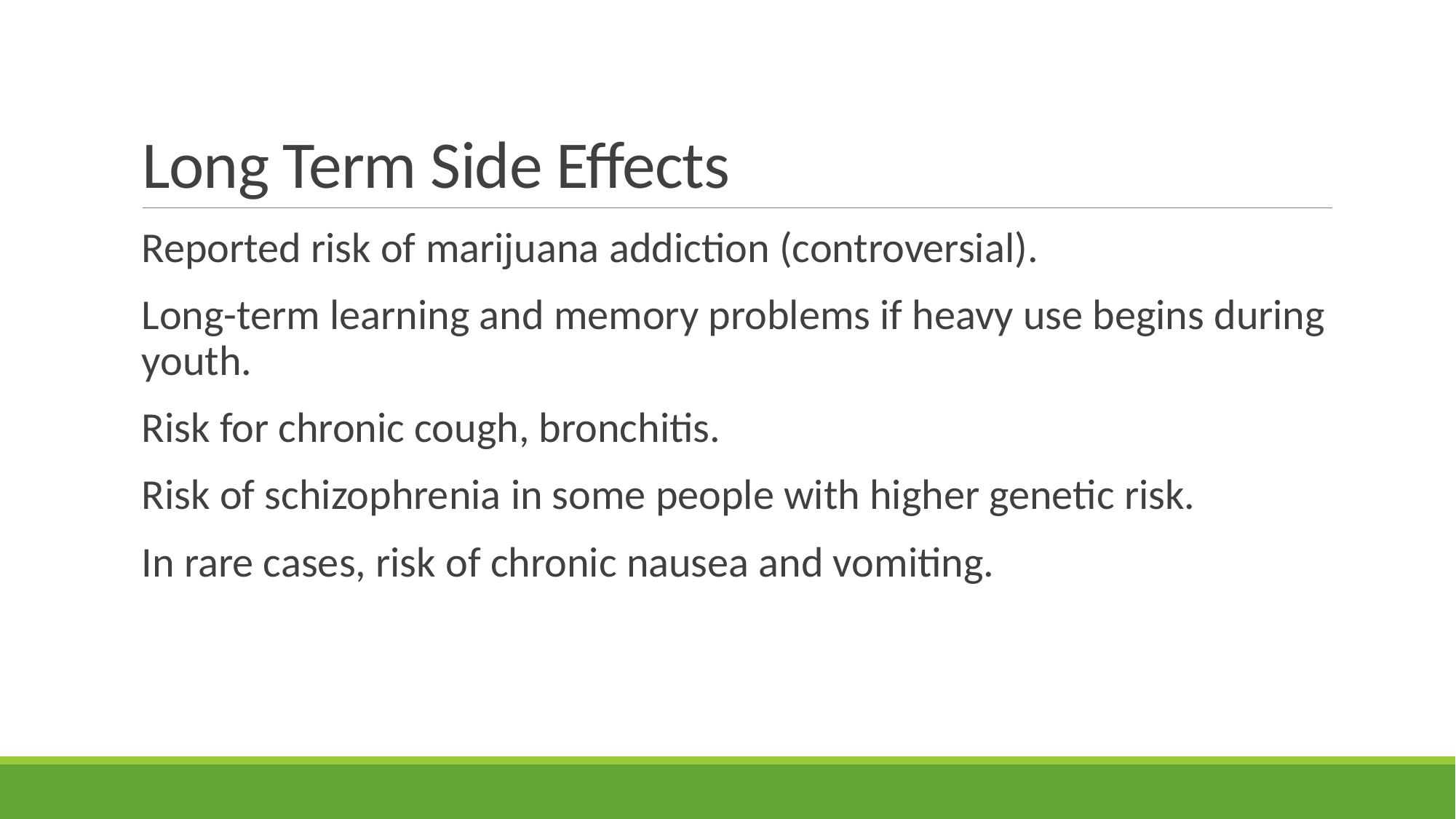

# Long Term Side Effects
Reported risk of marijuana addiction (controversial).
Long-term learning and memory problems if heavy use begins during youth.
Risk for chronic cough, bronchitis.
Risk of schizophrenia in some people with higher genetic risk.
In rare cases, risk of chronic nausea and vomiting.